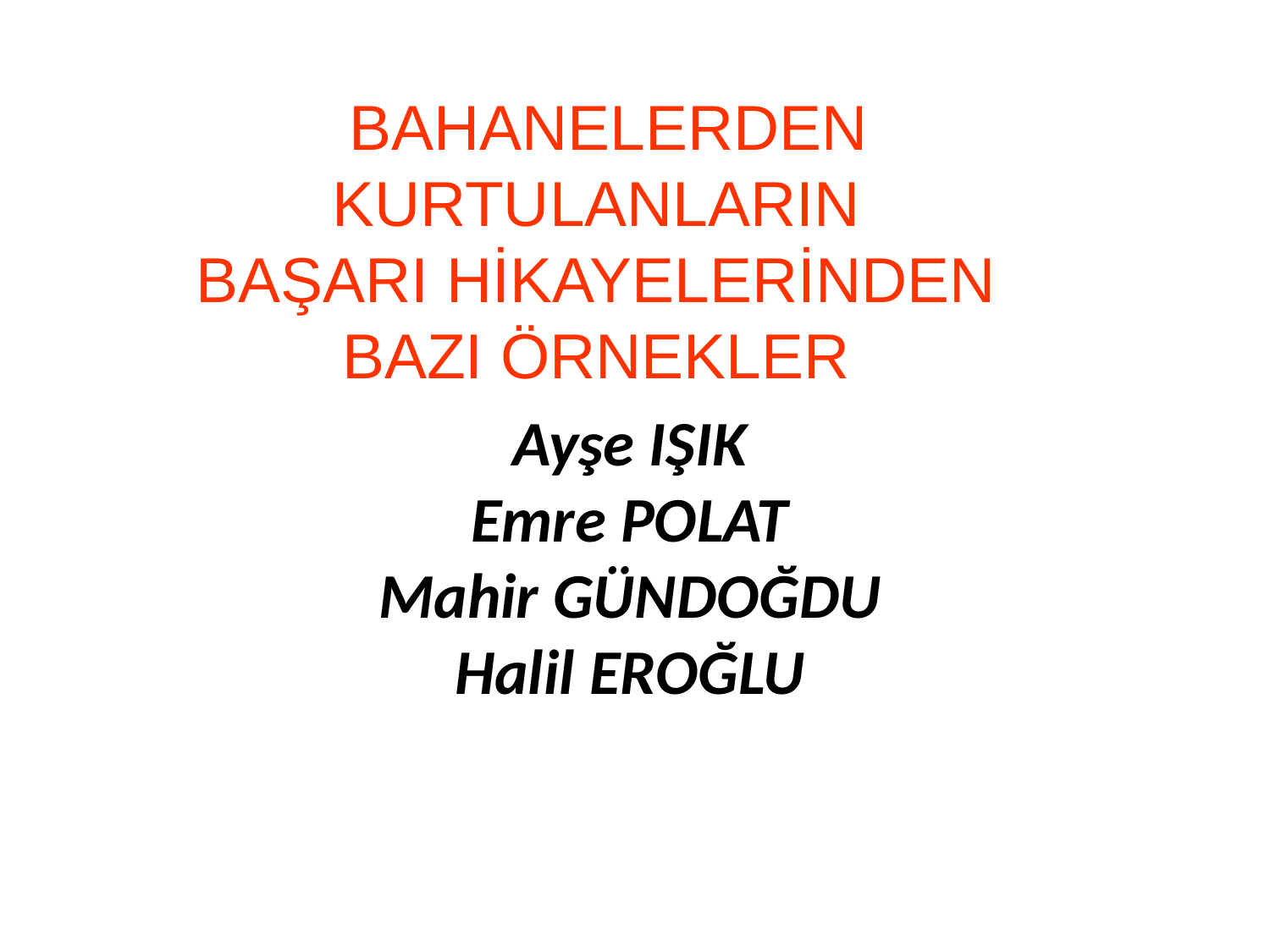

BAHANELERDEN
KURTULANLARIN
BAŞARI HİKAYELERİNDEN
BAZI ÖRNEKLER
Ayşe IŞIK
Emre POLAT
Mahir GÜNDOĞDU
Halil EROĞLU